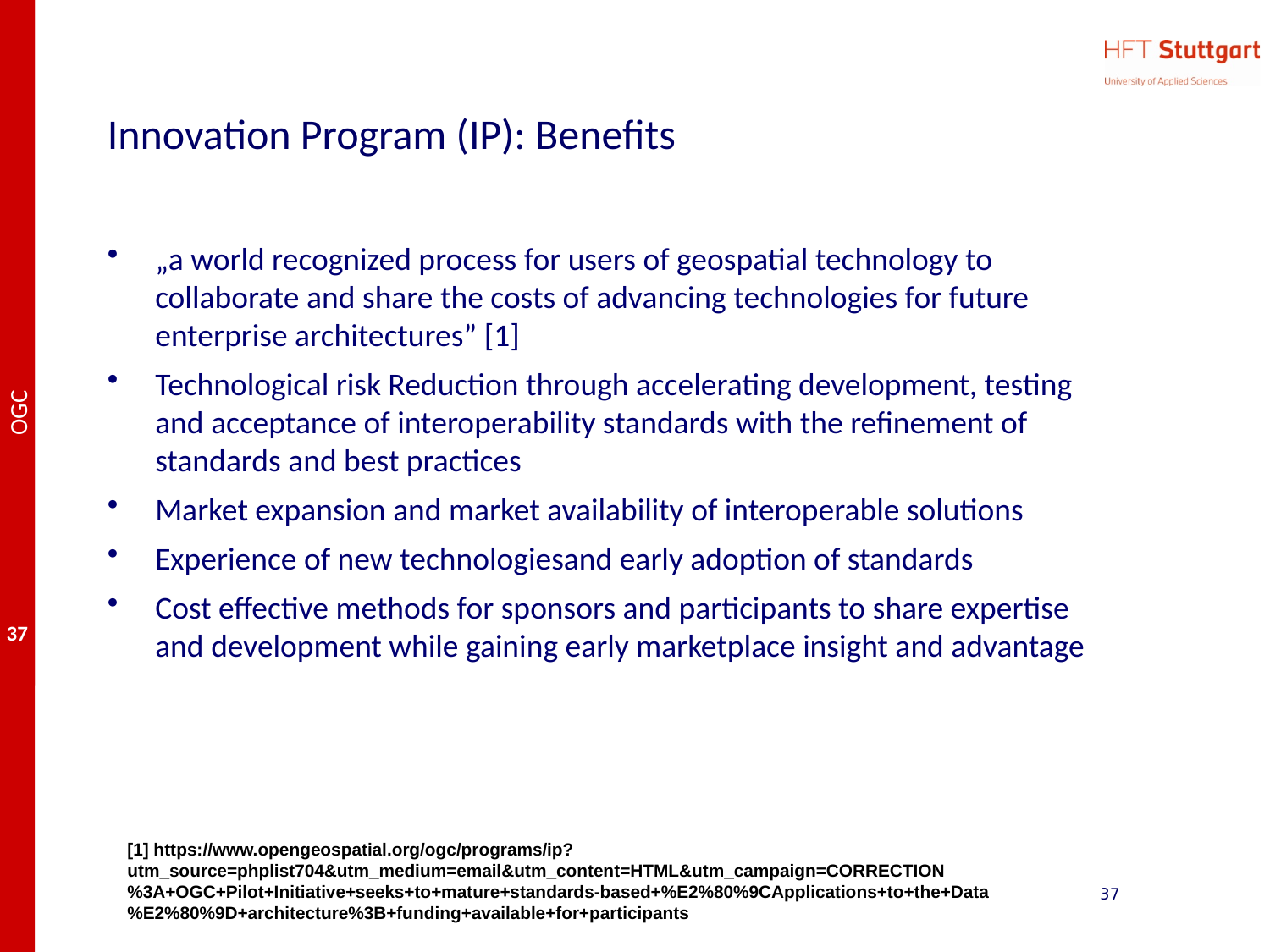

# Innovation Program (IP): Benefits
„a world recognized process for users of geospatial technology to collaborate and share the costs of advancing technologies for future enterprise architectures” [1]
Technological risk Reduction through accelerating development, testing and acceptance of interoperability standards with the refinement of standards and best practices
Market expansion and market availability of interoperable solutions
Experience of new technologiesand early adoption of standards
Cost effective methods for sponsors and participants to share expertise and development while gaining early marketplace insight and advantage
[1] https://www.opengeospatial.org/ogc/programs/ip?utm_source=phplist704&utm_medium=email&utm_content=HTML&utm_campaign=CORRECTION%3A+OGC+Pilot+Initiative+seeks+to+mature+standards-based+%E2%80%9CApplications+to+the+Data%E2%80%9D+architecture%3B+funding+available+for+participants
37